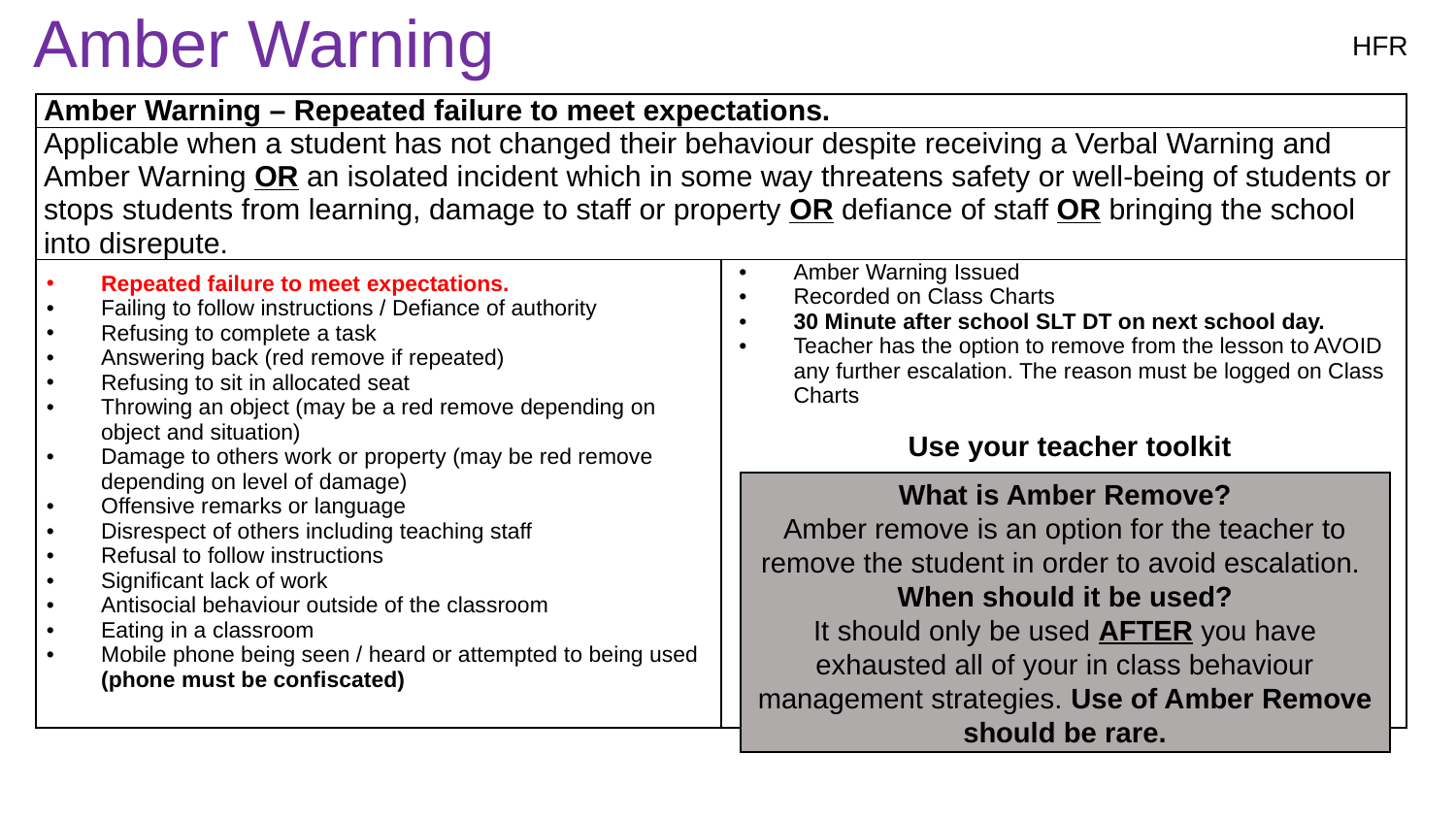

Amber Warning
HFR
| Amber Warning – Repeated failure to meet expectations. |  |
| --- | --- |
| Applicable when a student has not changed their behaviour despite receiving a Verbal Warning and Amber Warning OR an isolated incident which in some way threatens safety or well-being of students or stops students from learning, damage to staff or property OR defiance of staff OR bringing the school into disrepute. |  |
| Repeated failure to meet expectations. Failing to follow instructions / Defiance of authority Refusing to complete a task Answering back (red remove if repeated) Refusing to sit in allocated seat Throwing an object (may be a red remove depending on object and situation) Damage to others work or property (may be red remove depending on level of damage) Offensive remarks or language Disrespect of others including teaching staff Refusal to follow instructions Significant lack of work Antisocial behaviour outside of the classroom Eating in a classroom Mobile phone being seen / heard or attempted to being used (phone must be confiscated) | Amber Warning Issued Recorded on Class Charts 30 Minute after school SLT DT on next school day. Teacher has the option to remove from the lesson to AVOID any further escalation. The reason must be logged on Class Charts |
Use your teacher toolkit
What is Amber Remove?
Amber remove is an option for the teacher to remove the student in order to avoid escalation.
When should it be used?
It should only be used AFTER you have exhausted all of your in class behaviour management strategies. Use of Amber Remove should be rare.